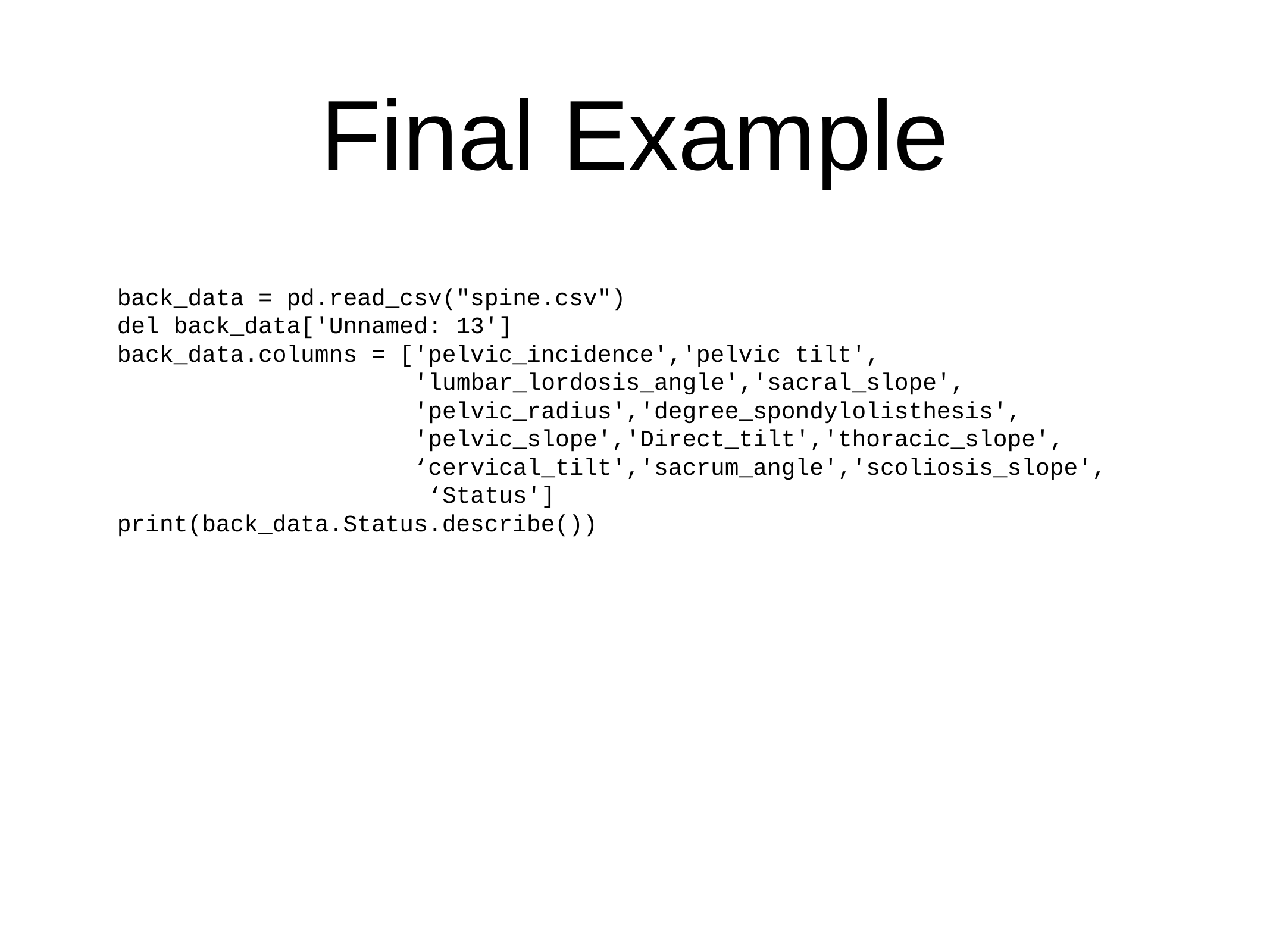

# Final Example
back_data = pd.read_csv("spine.csv")
del back_data['Unnamed: 13']
back_data.columns = ['pelvic_incidence','pelvic tilt',
                     'lumbar_lordosis_angle','sacral_slope',
                     'pelvic_radius','degree_spondylolisthesis',
                     'pelvic_slope','Direct_tilt','thoracic_slope',
                     ‘cervical_tilt','sacrum_angle','scoliosis_slope',
                      ‘Status']
print(back_data.Status.describe())